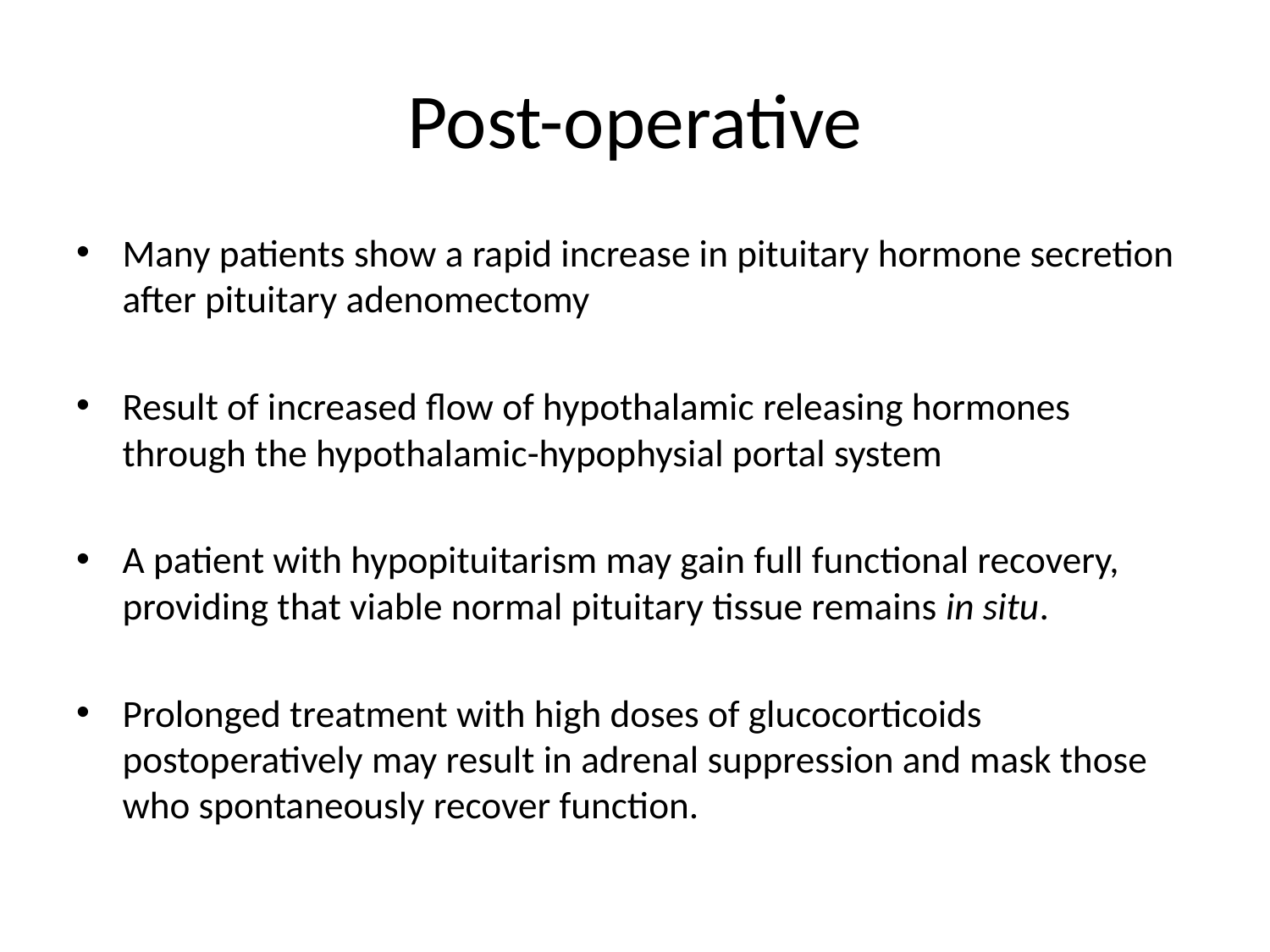

# Post-operative
Many patients show a rapid increase in pituitary hormone secretion after pituitary adenomectomy

Result of increased flow of hypothalamic releasing hormones through the hypothalamic-hypophysial portal system

A patient with hypopituitarism may gain full functional recovery, providing that viable normal pituitary tissue remains in situ.

Prolonged treatment with high doses of glucocorticoids postoperatively may result in adrenal suppression and mask those who spontaneously recover function.